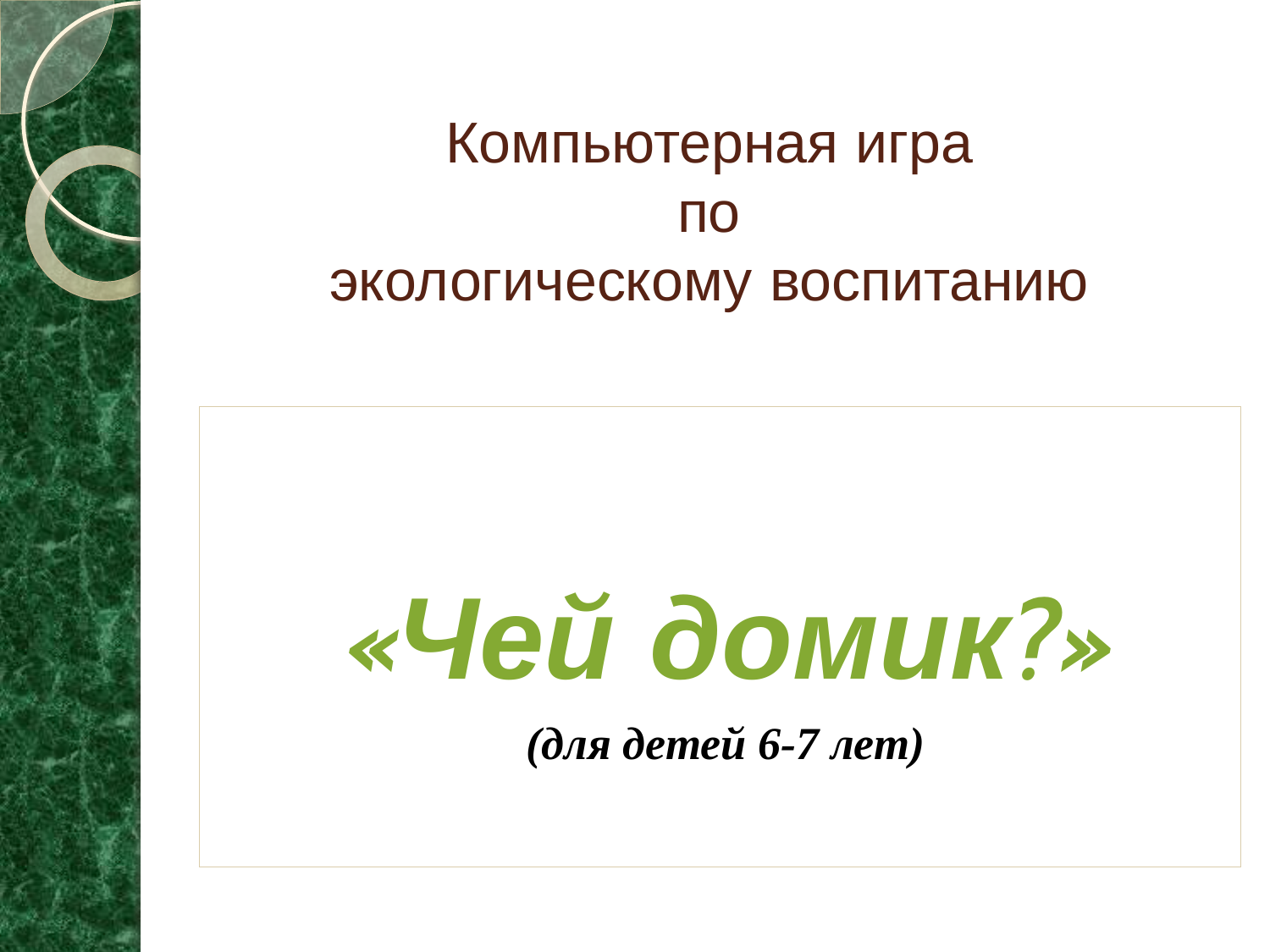

# Компьютерная игра по экологическому воспитанию

«Чей домик?»
(для детей 6-7 лет)